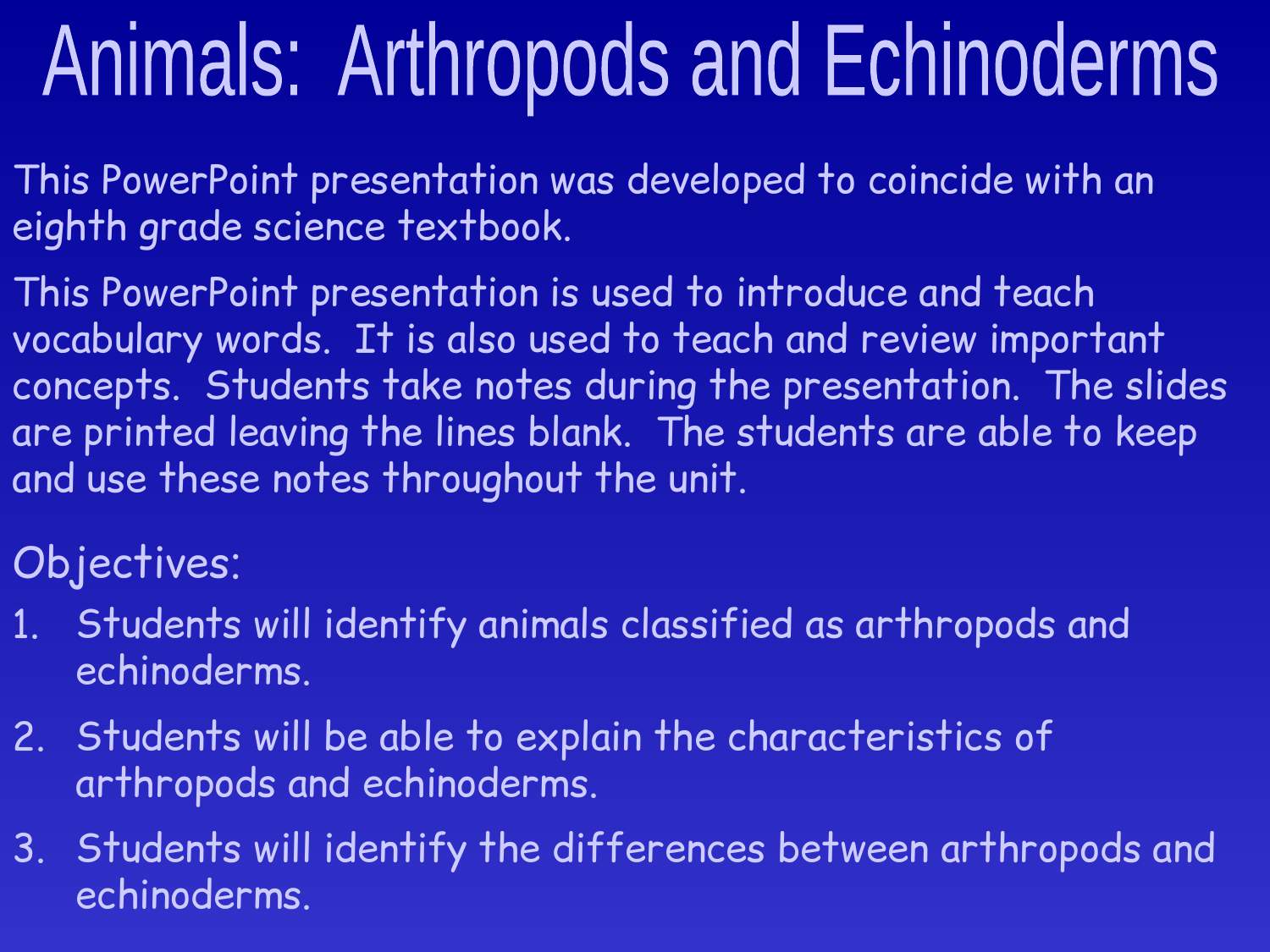

Animals:  Arthropods and Echinoderms
This PowerPoint presentation was developed to coincide with an eighth grade science textbook.
This PowerPoint presentation is used to introduce and teach vocabulary words.  It is also used to teach and review important concepts.  Students take notes during the presentation.  The slides are printed leaving the lines blank.  The students are able to keep and use these notes throughout the unit.
Objectives:
Students will identify animals classified as arthropods and echinoderms.
Students will be able to explain the characteristics of arthropods and echinoderms.
Students will identify the differences between arthropods and echinoderms.